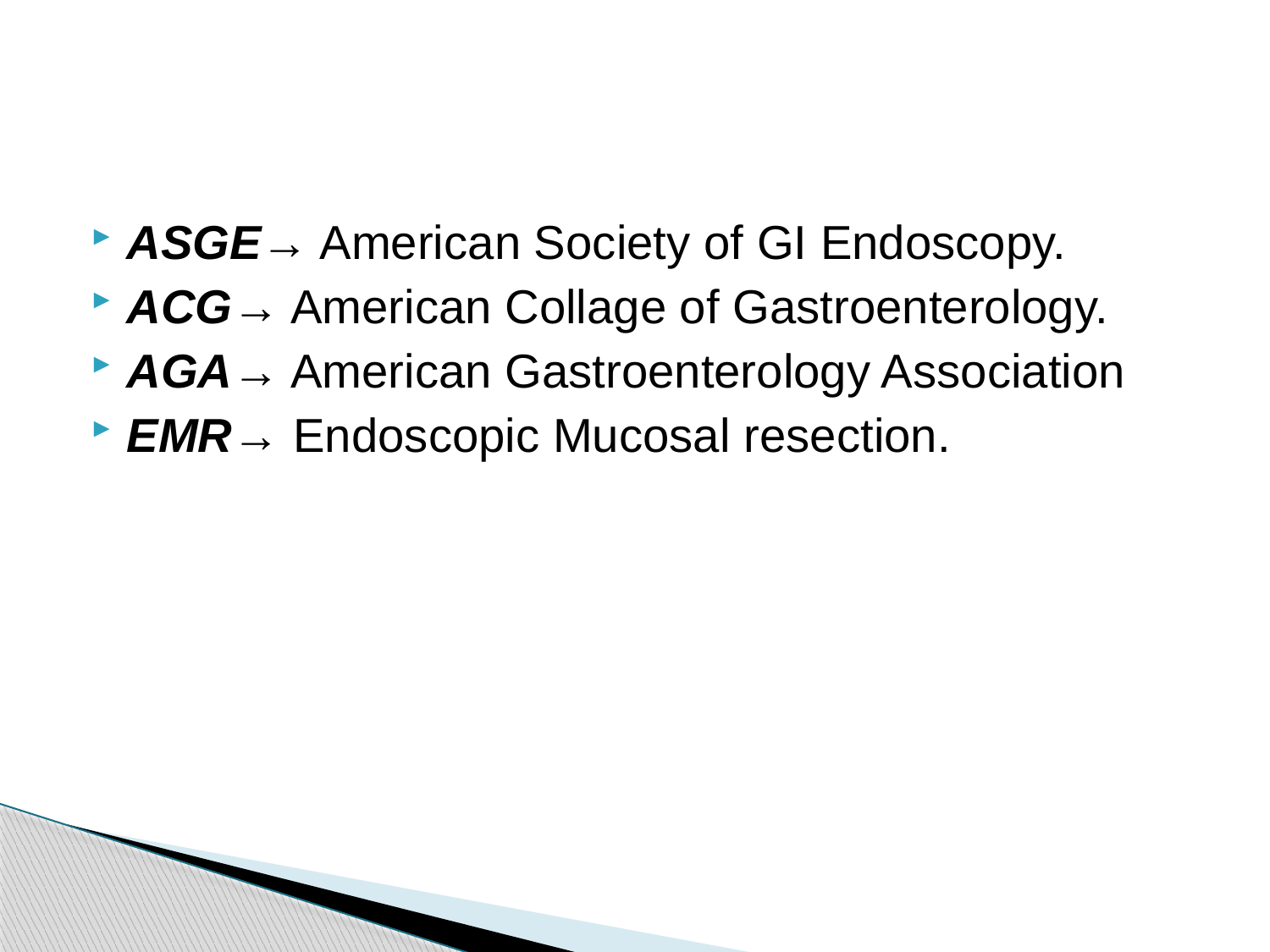

ASGE→ American Society of GI Endoscopy.
ACG→ American Collage of Gastroenterology.
AGA→ American Gastroenterology Association
EMR→ Endoscopic Mucosal resection.